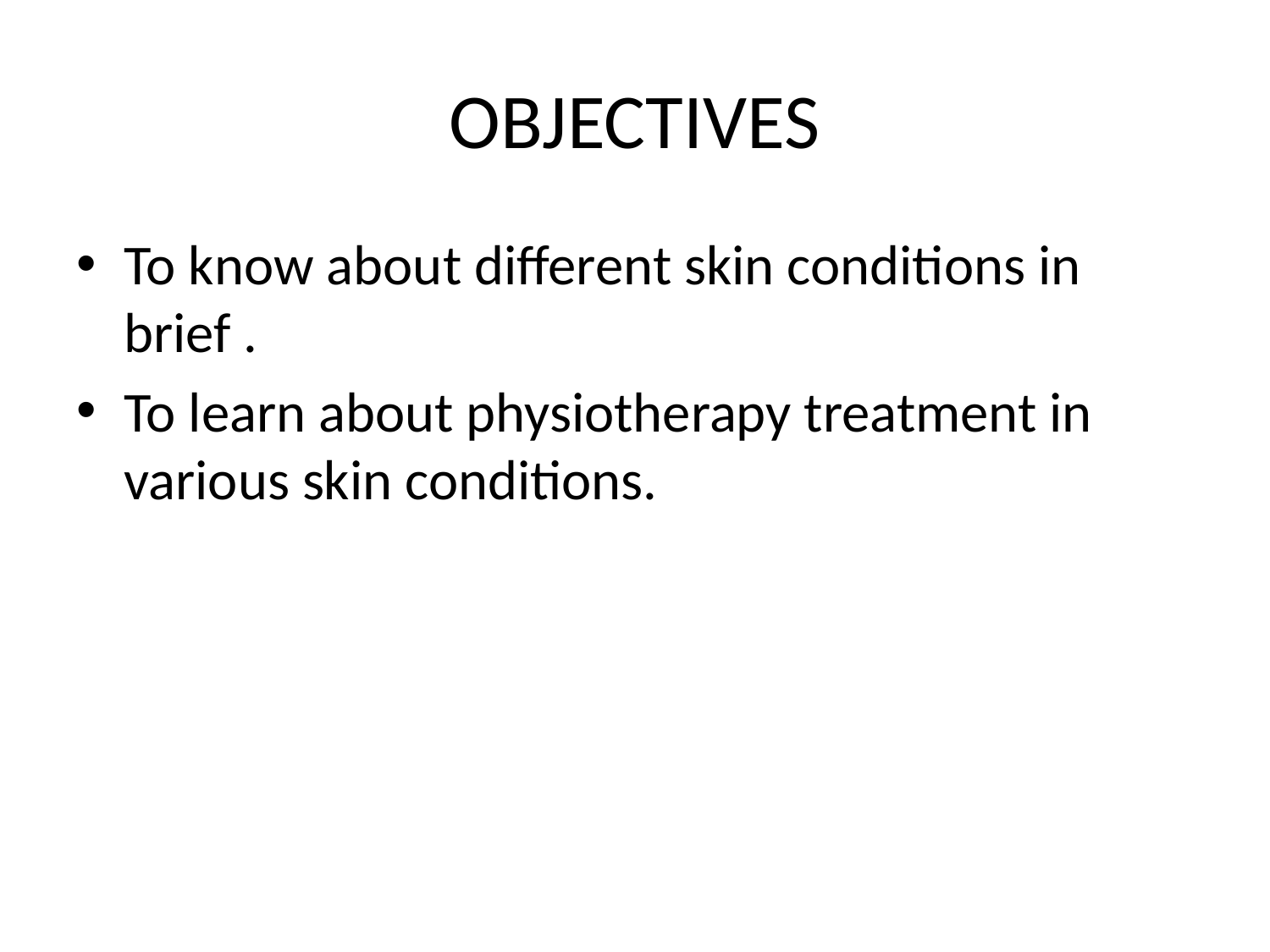

# OBJECTIVES
To know about different skin conditions in brief .
To learn about physiotherapy treatment in various skin conditions.